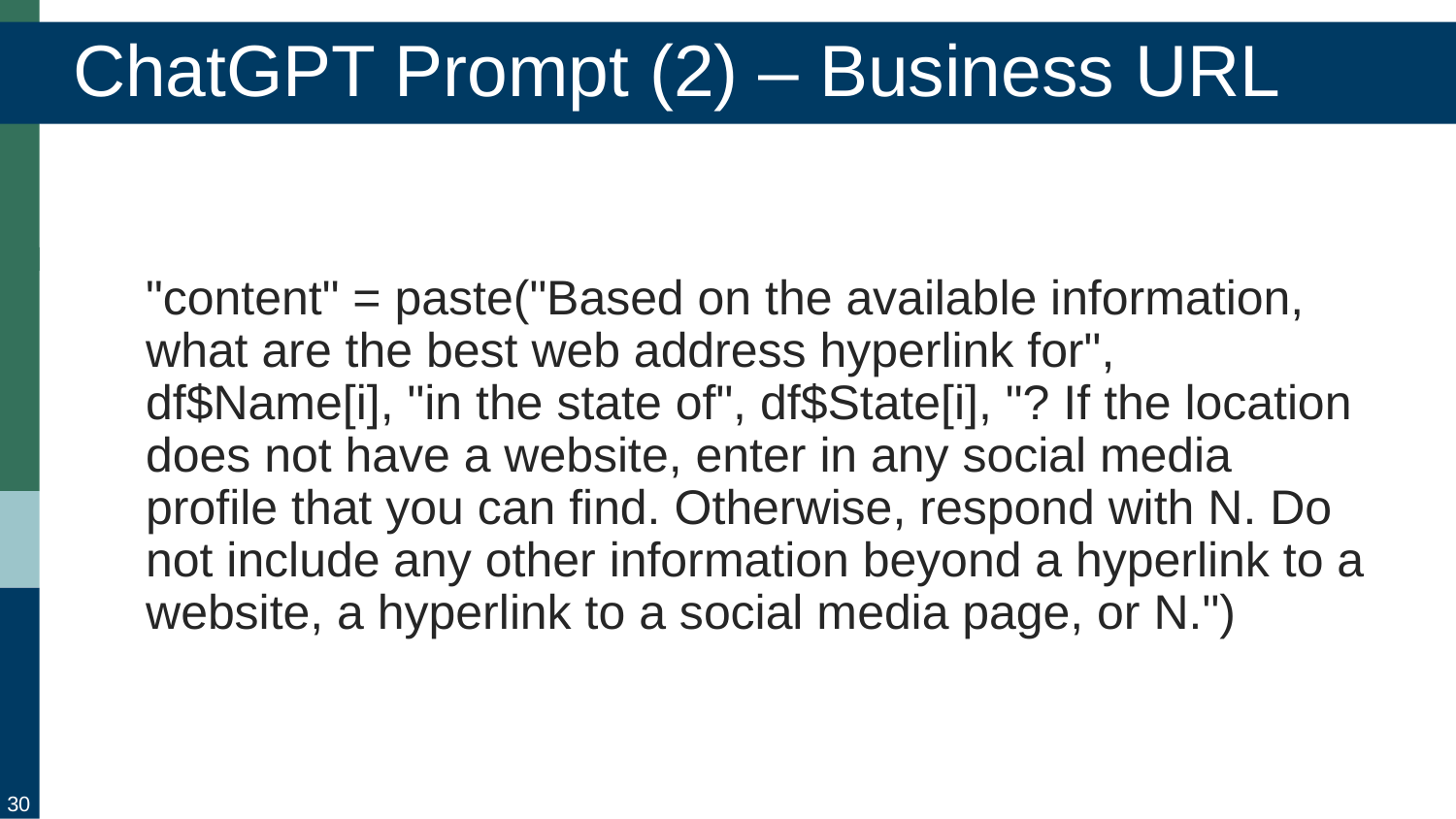

ChatGPT Prompt (2) – Business URL
"content" = paste("Based on the available information, what are the best web address hyperlink for", df$Name[i], "in the state of", df$State[i], "? If the location does not have a website, enter in any social media profile that you can find. Otherwise, respond with N. Do not include any other information beyond a hyperlink to a website, a hyperlink to a social media page, or N.")
30